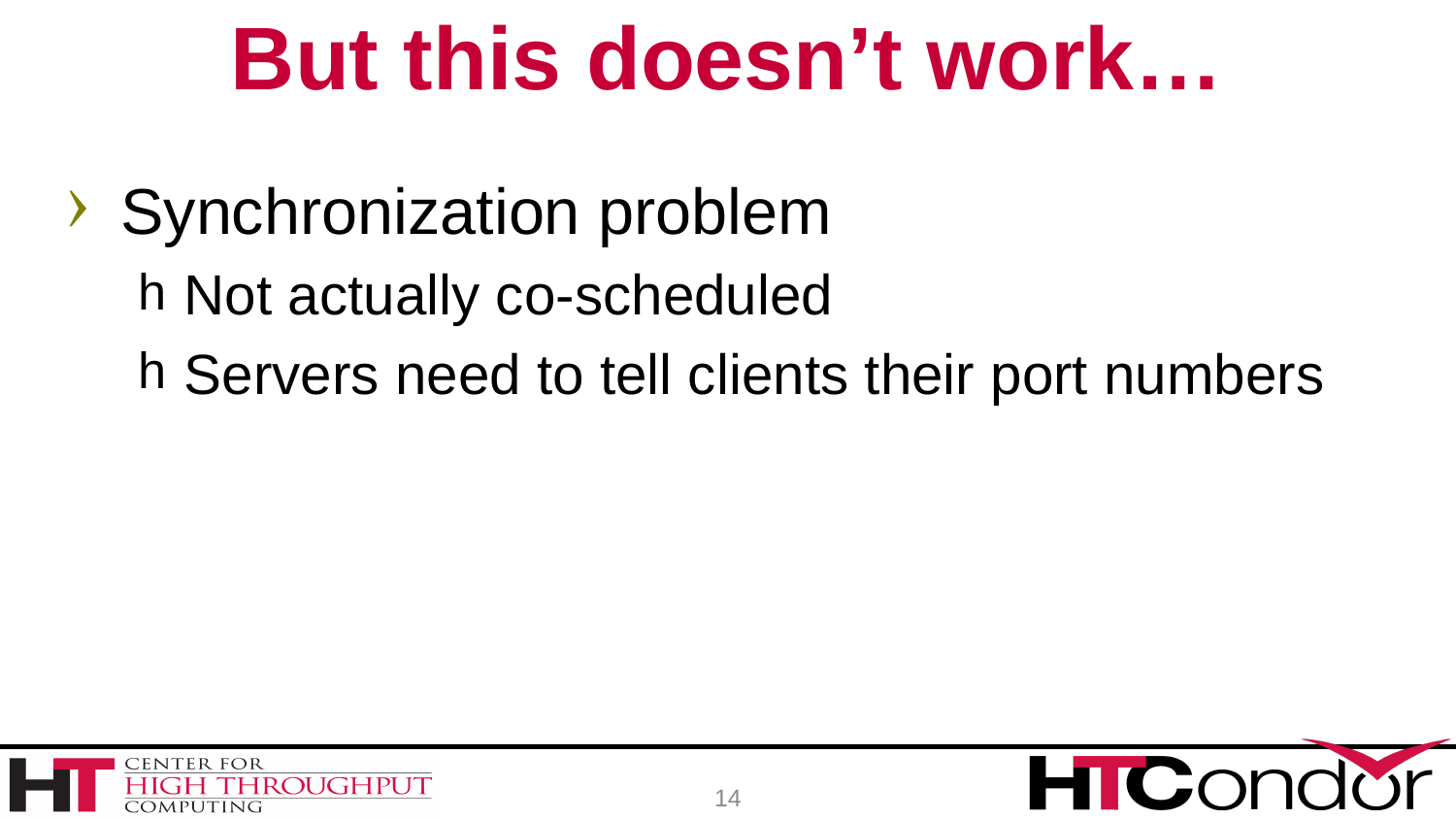

# But this doesn’t work…
Synchronization problem
Not actually co-scheduled
Servers need to tell clients their port numbers
14